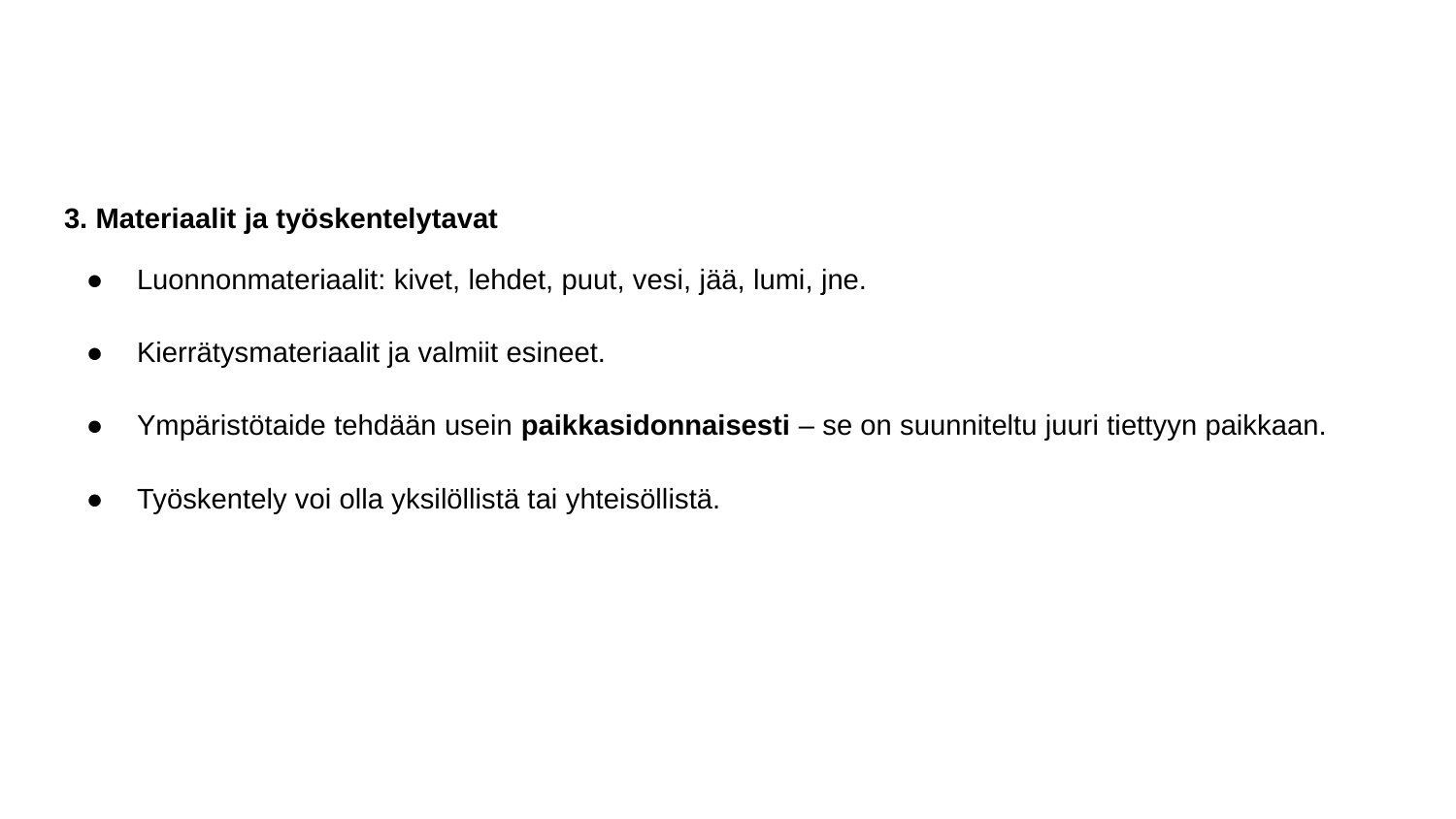

#
3. Materiaalit ja työskentelytavat
Luonnonmateriaalit: kivet, lehdet, puut, vesi, jää, lumi, jne.
Kierrätysmateriaalit ja valmiit esineet.
Ympäristötaide tehdään usein paikkasidonnaisesti – se on suunniteltu juuri tiettyyn paikkaan.
Työskentely voi olla yksilöllistä tai yhteisöllistä.